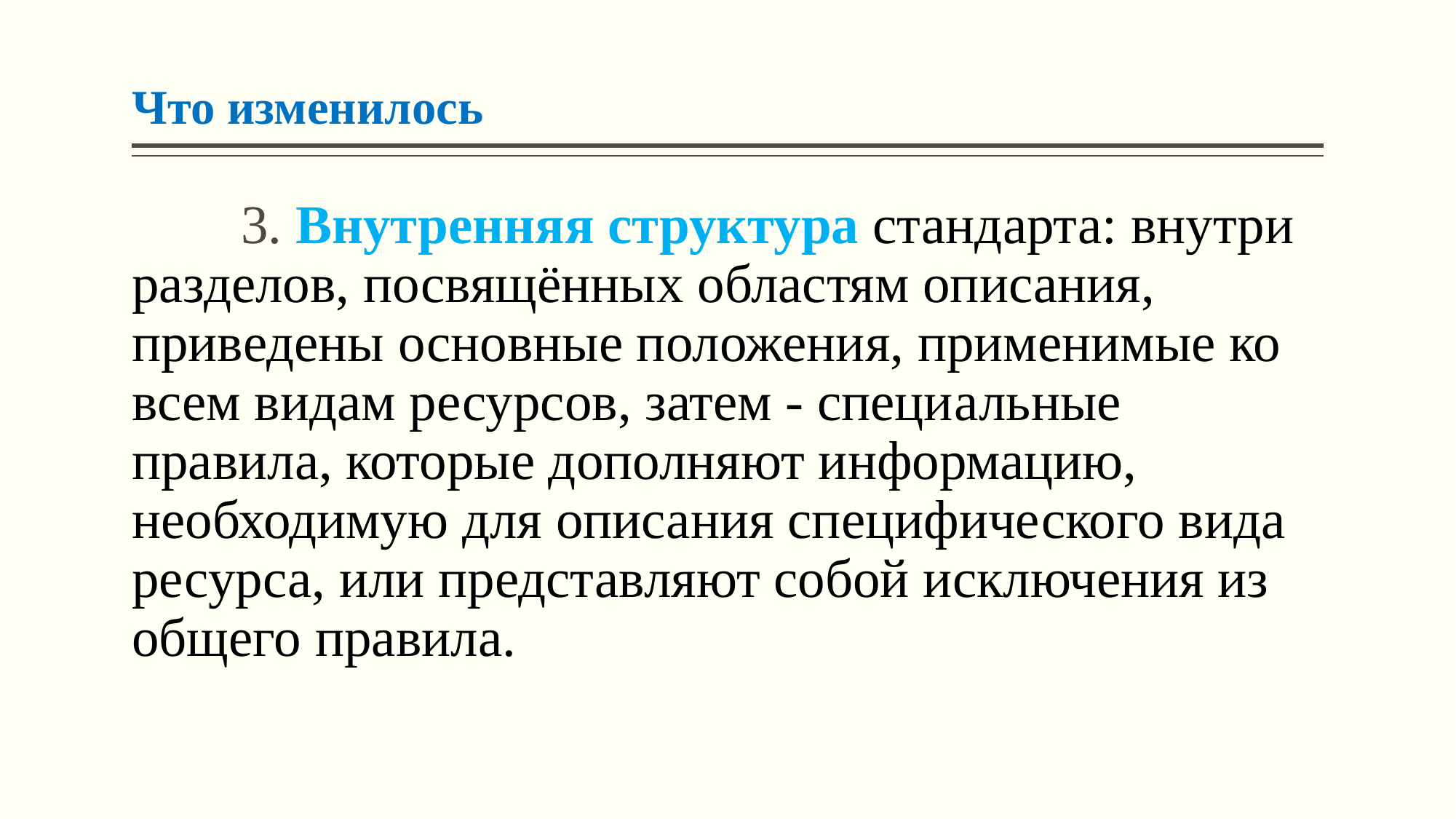

# Что изменилось
	3. Внутренняя структура стандарта: внутри разделов, посвящённых областям описания, приведены основные положения, применимые ко всем видам ресурсов, затем - специ­альные правила, которые дополняют информацию, необходимую для описания специфического вида ресурса, или представляют собой исключения из общего правила.